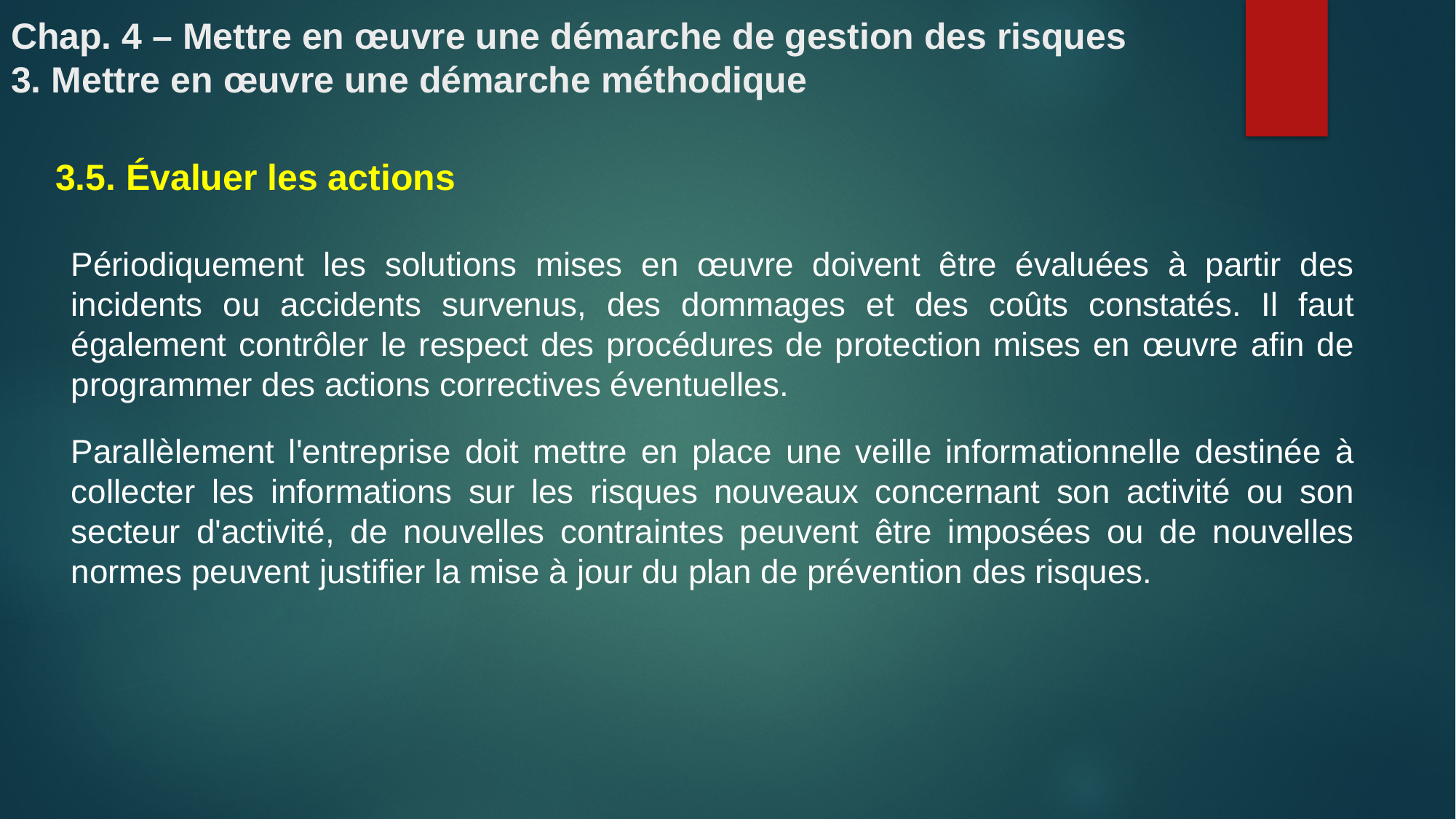

# Chap. 4 – Mettre en œuvre une démarche de gestion des risques 3. Mettre en œuvre une démarche méthodique
3.5. Évaluer les actions
Périodiquement les solutions mises en œuvre doivent être évaluées à partir des incidents ou accidents survenus, des dommages et des coûts constatés. Il faut également contrôler le respect des procédures de protection mises en œuvre afin de programmer des actions correctives éventuelles.
Parallèlement l'entreprise doit mettre en place une veille informationnelle destinée à collecter les informations sur les risques nouveaux concernant son activité ou son secteur d'activité, de nouvelles contraintes peuvent être imposées ou de nouvelles normes peuvent justifier la mise à jour du plan de prévention des risques.